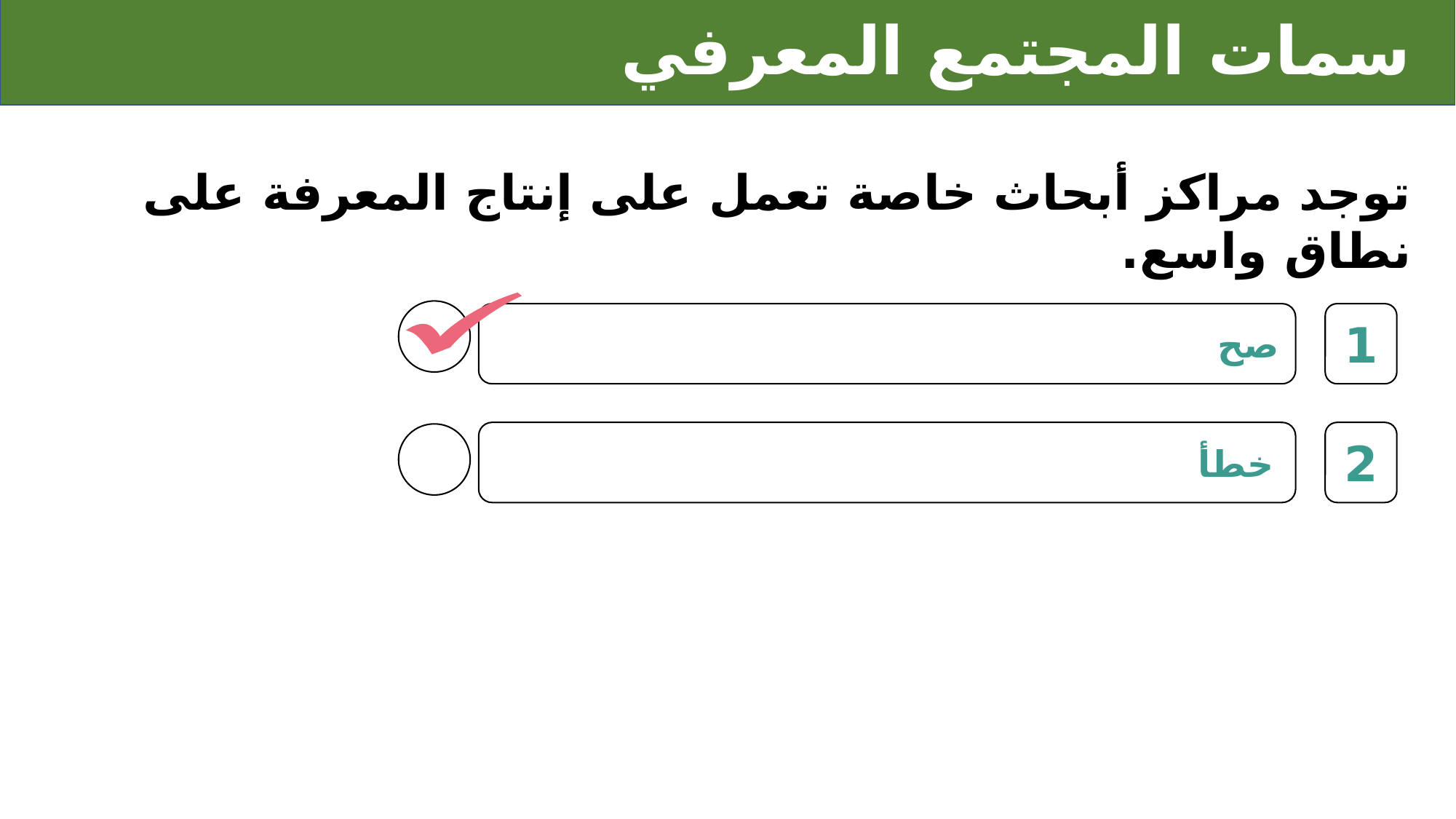

# سمات المجتمع المعرفي

توجد مراكز أبحاث خاصة تعمل على إنتاج المعرفة على نطاق واسع.

1
صح

2

خطأ